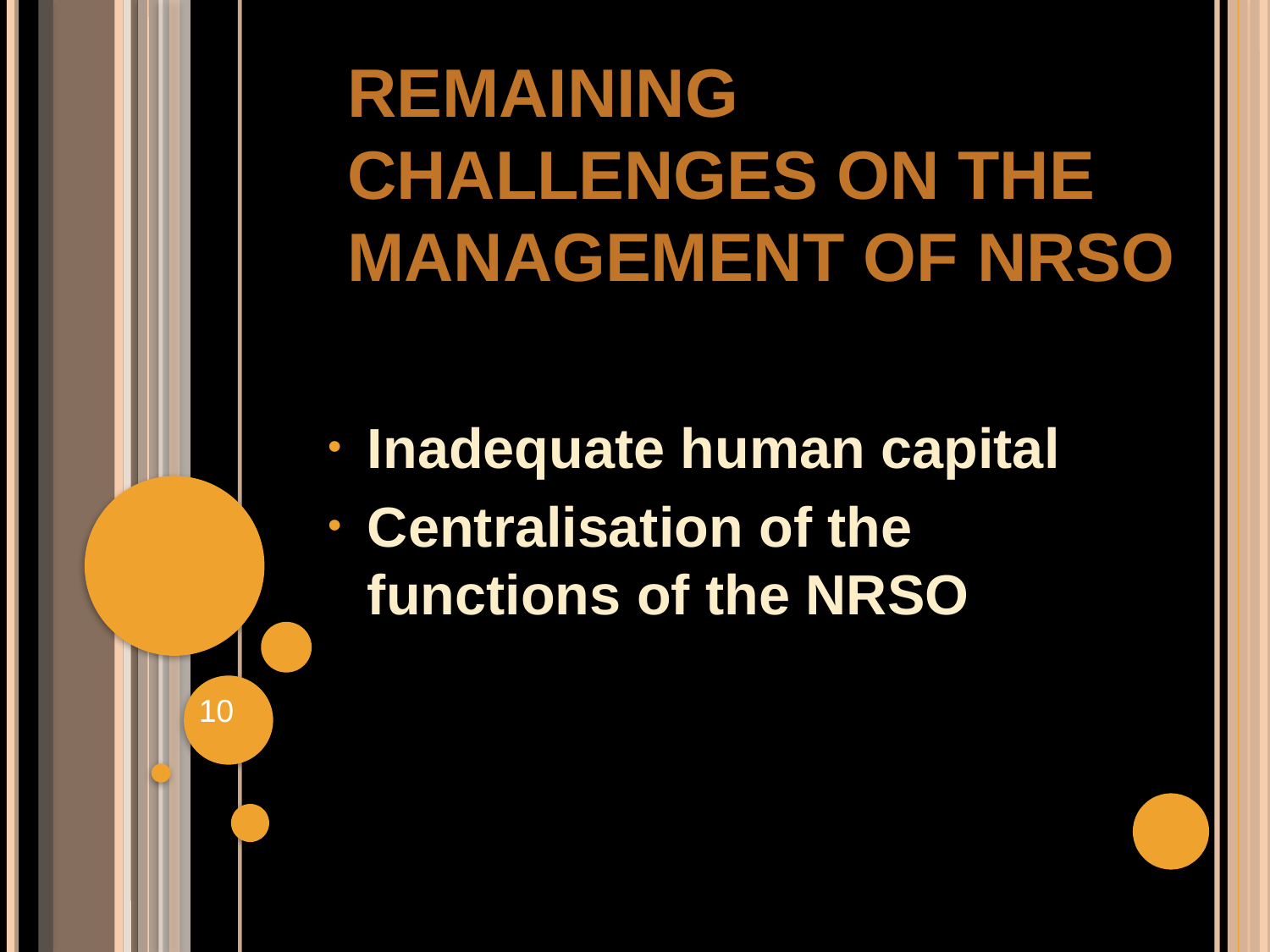

# Remaining Challenges on the Management of NRSO
Inadequate human capital
Centralisation of the functions of the NRSO
10